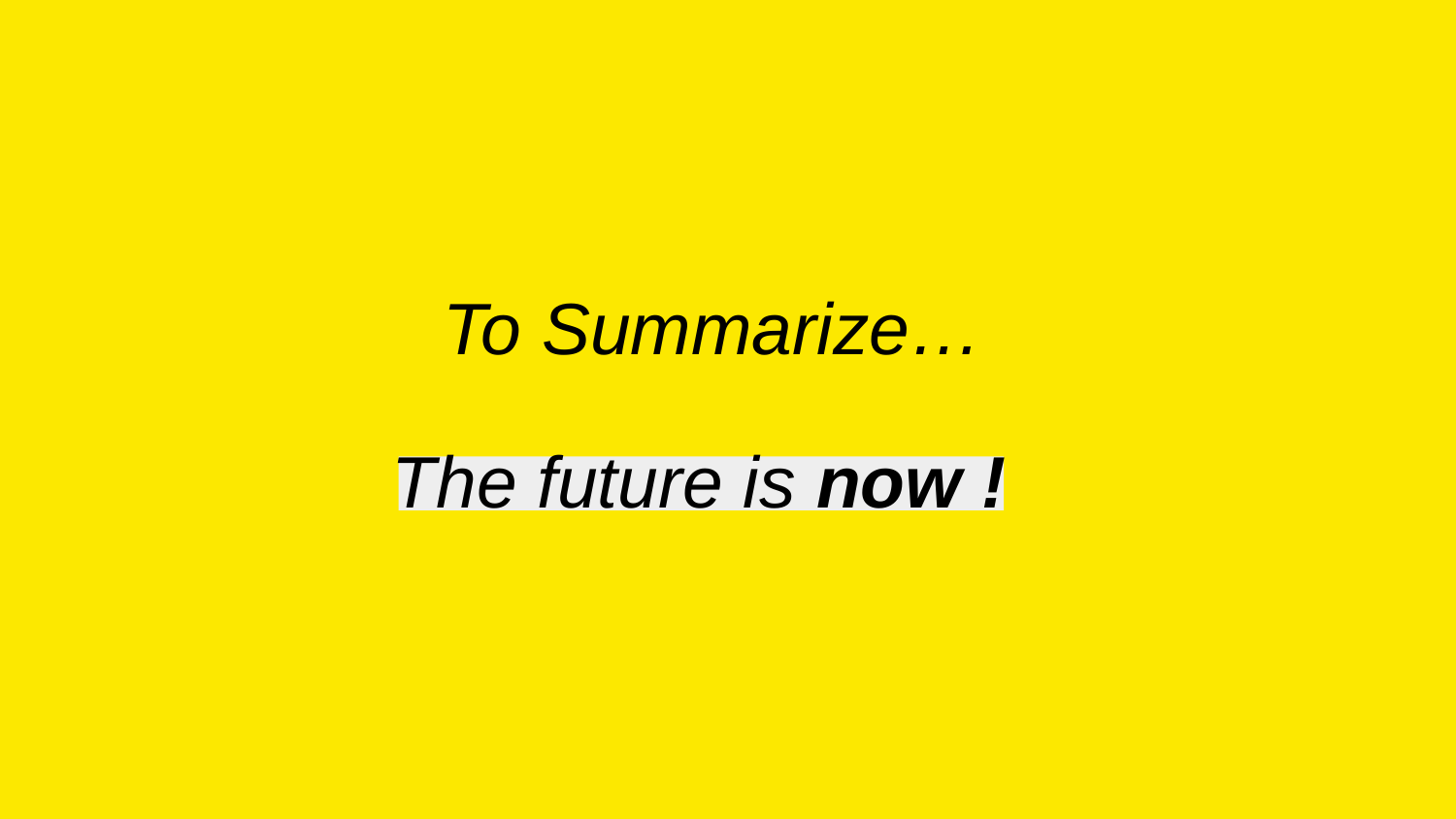

To Summarize…
The future is now !